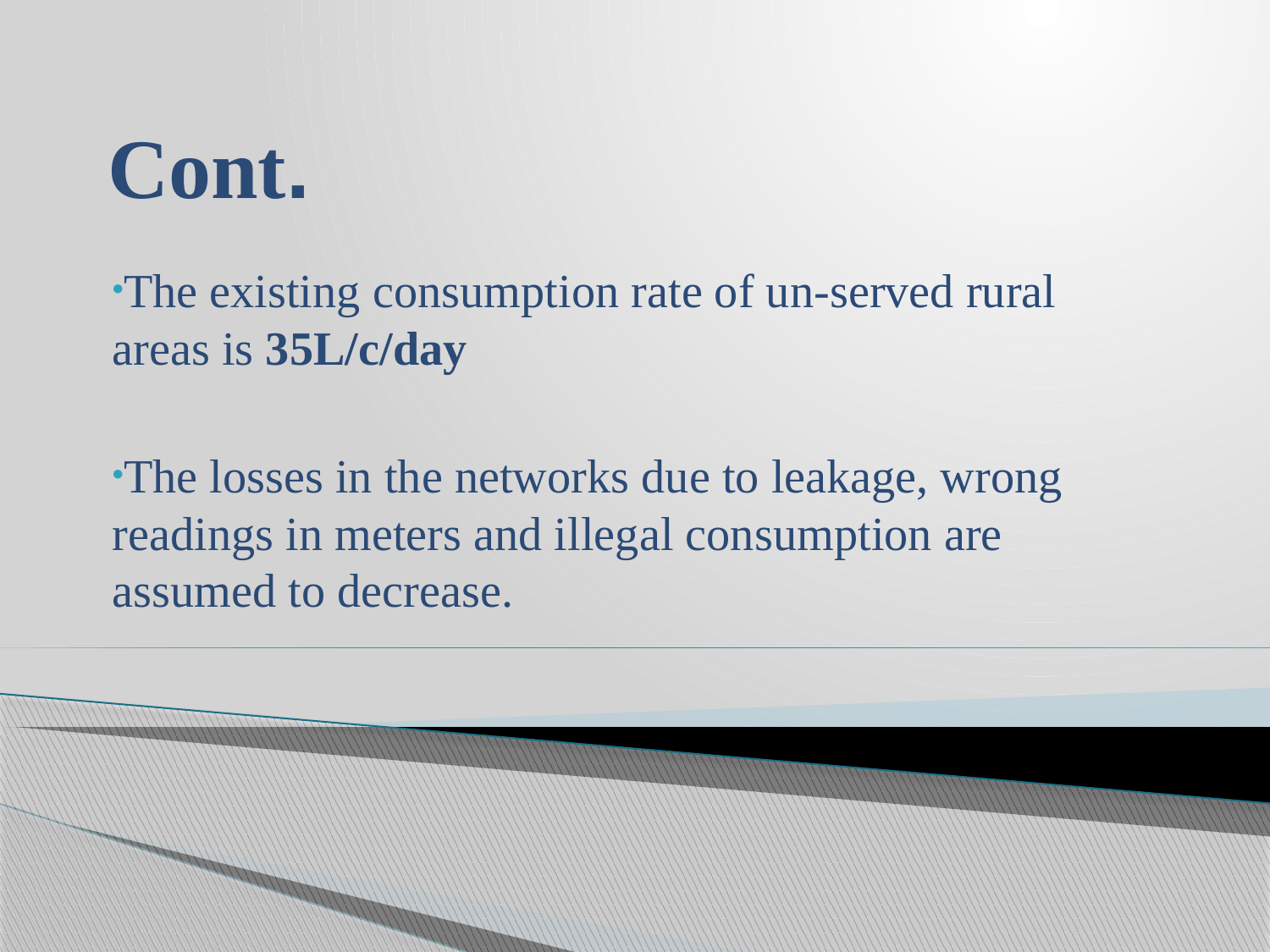

# Cont.
The existing consumption rate of un-served rural areas is 35L/c/day

The losses in the networks due to leakage, wrong readings in meters and illegal consumption are assumed to decrease.